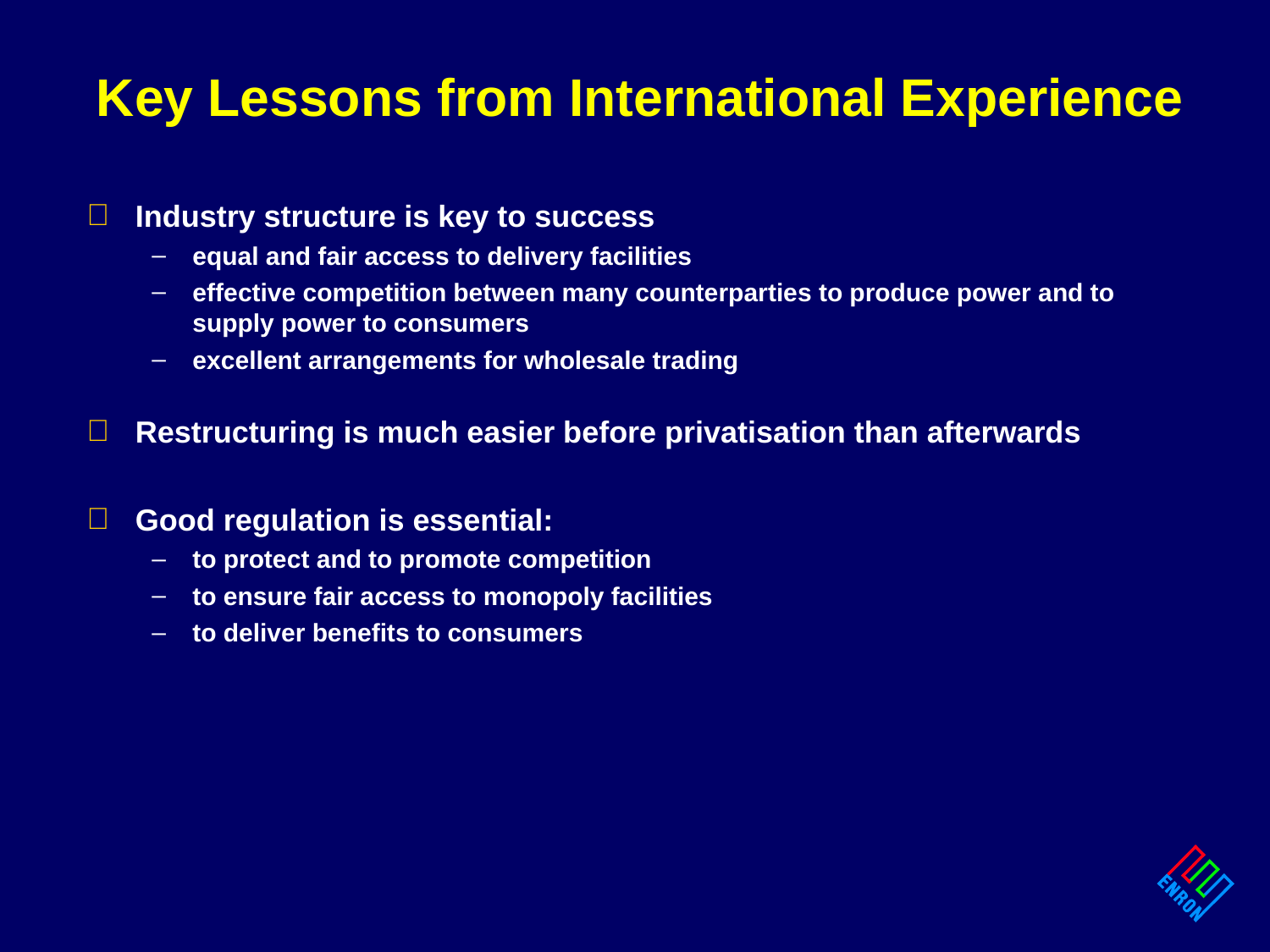

# Key Lessons from International Experience
Industry structure is key to success
equal and fair access to delivery facilities
effective competition between many counterparties to produce power and to supply power to consumers
excellent arrangements for wholesale trading
Restructuring is much easier before privatisation than afterwards

Good regulation is essential:
to protect and to promote competition
to ensure fair access to monopoly facilities
to deliver benefits to consumers